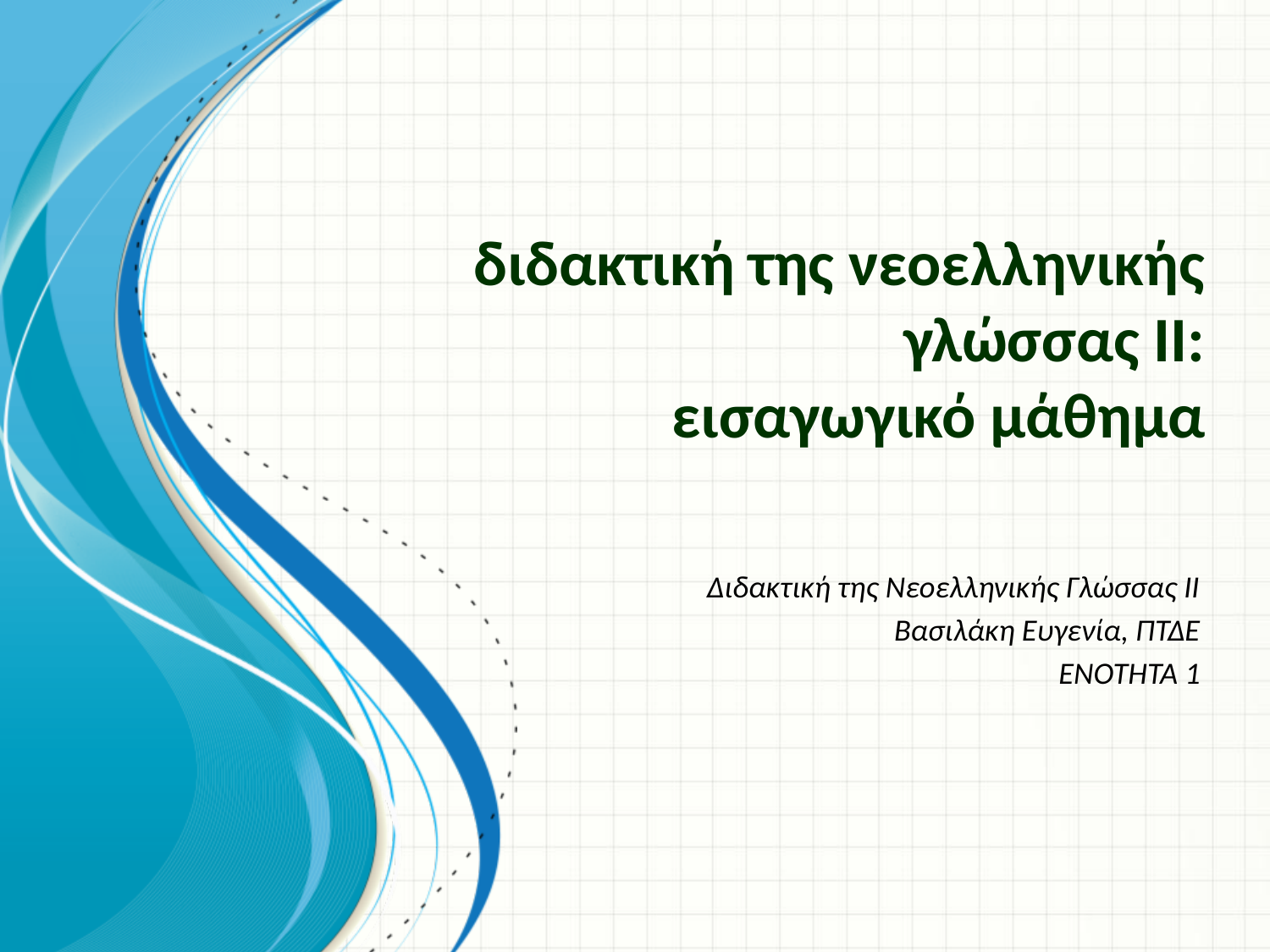

# διδακτική της νεοελληνικής γλώσσας ΙΙ: εισαγωγικό μάθημα
Διδακτική της Νεοελληνικής Γλώσσας ΙΙ
Βασιλάκη Ευγενία, ΠΤΔΕ
ΕΝΟΤΗΤΑ 1